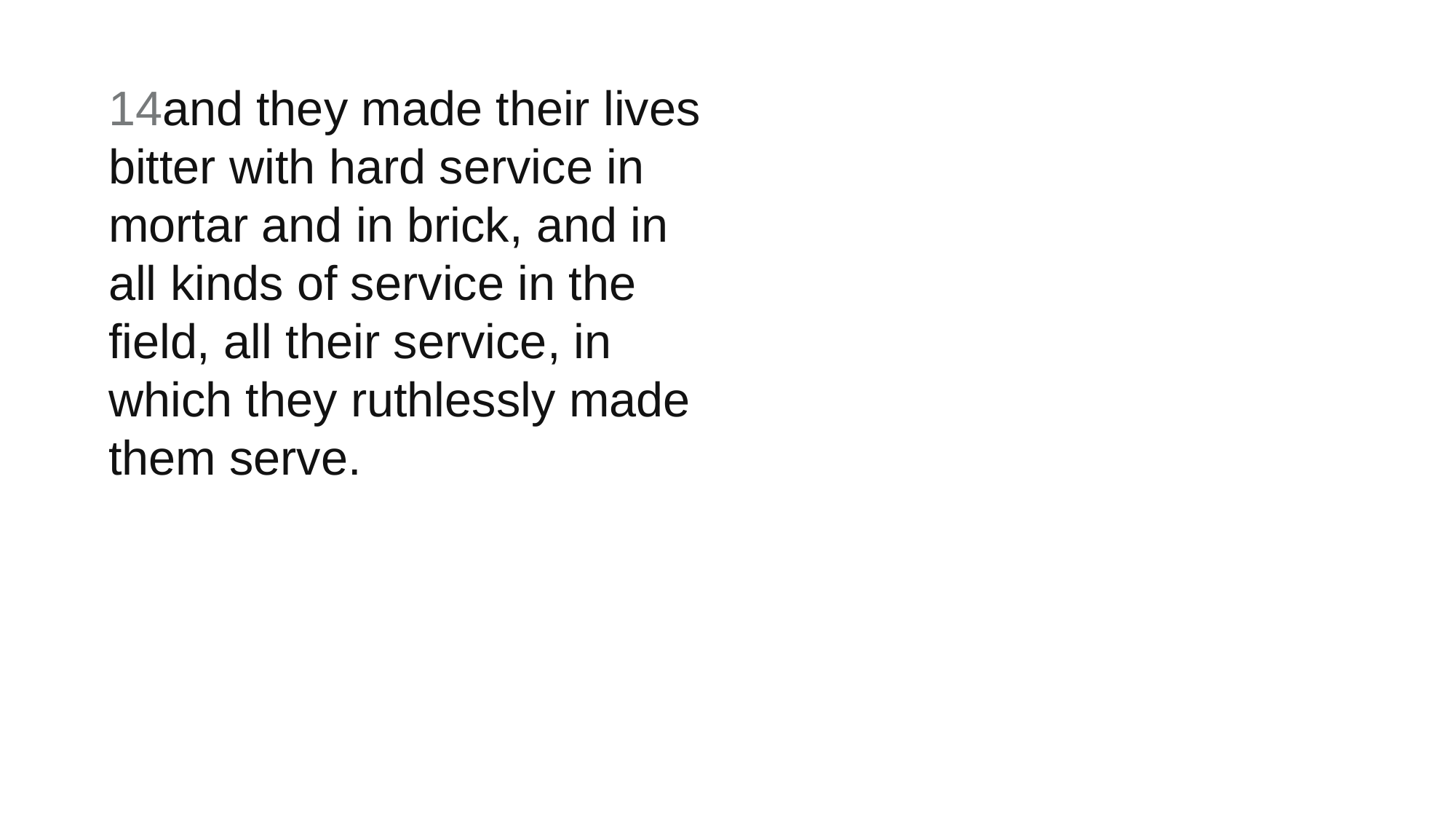

14and they made their lives bitter with hard service in mortar and in brick, and in all kinds of service in the field, all their service, in which they ruthlessly made them serve.